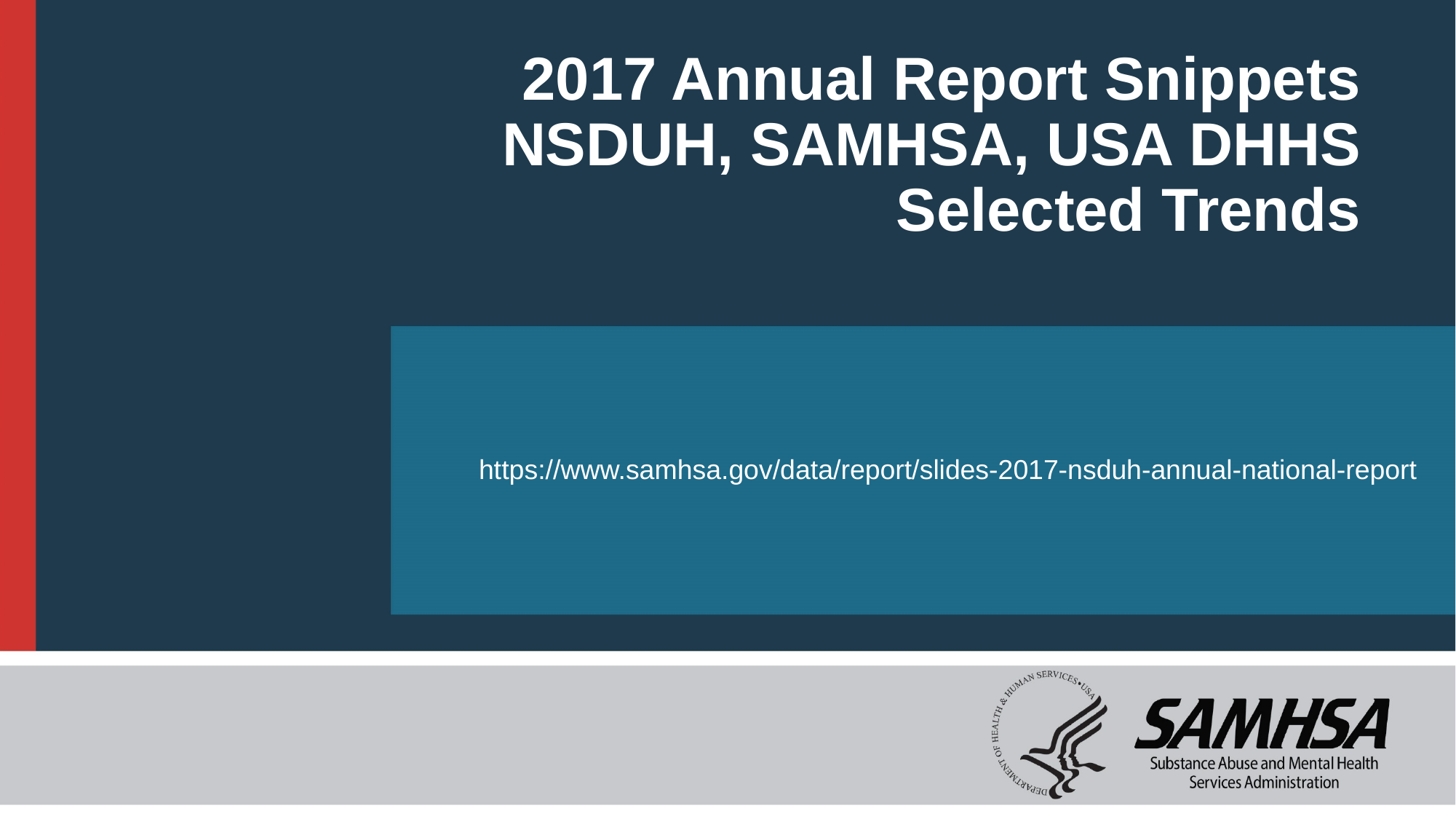

# 2017 Annual Report Snippets NSDUH, SAMHSA, USA DHHS Selected Trends
https://www.samhsa.gov/data/report/slides-2017-nsduh-annual-national-report